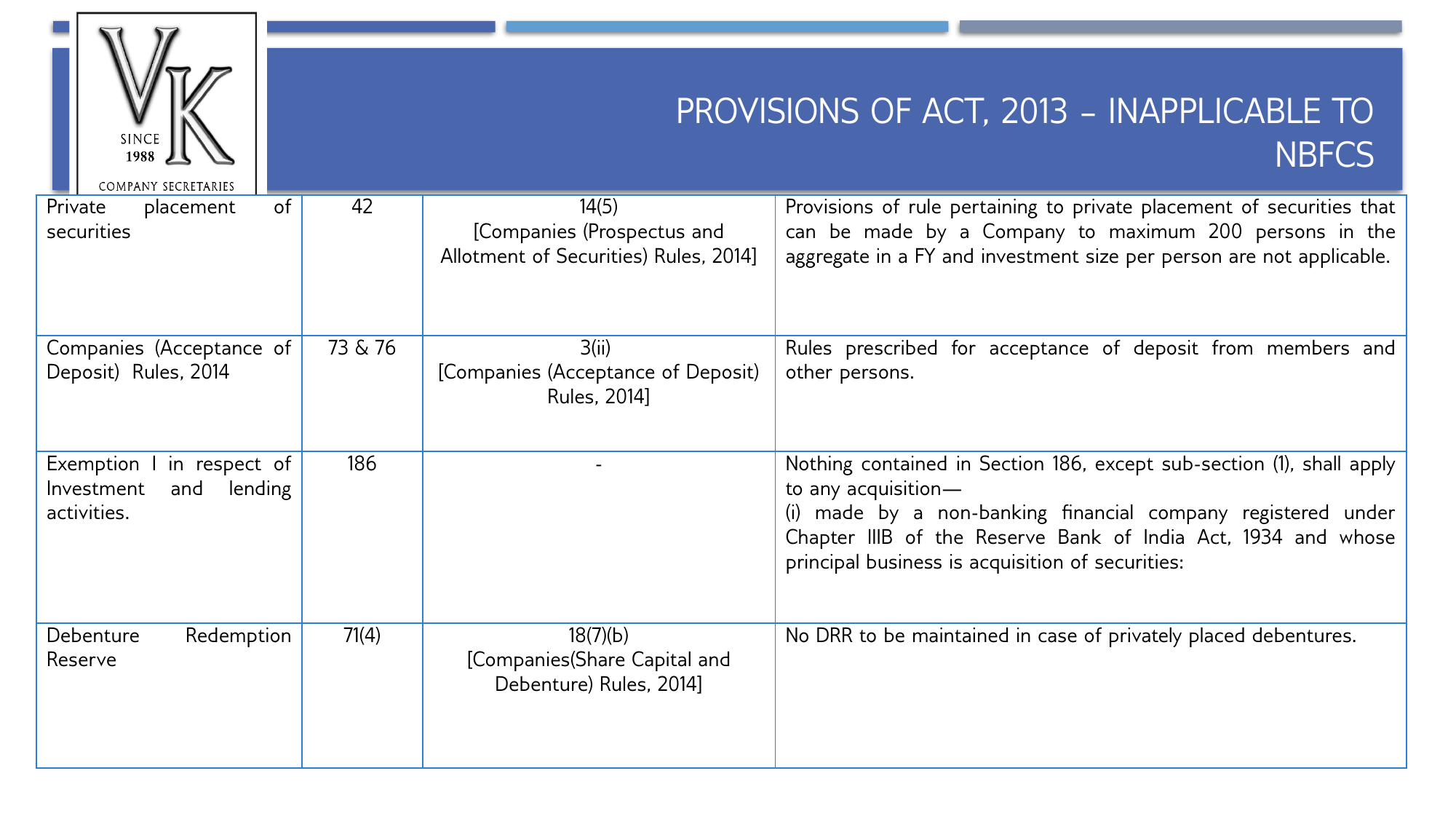

# Provisions of Act, 2013 – inapplicable to NBFCs
| Private placement of securities | 42 | 14(5) [Companies (Prospectus and Allotment of Securities) Rules, 2014] | Provisions of rule pertaining to private placement of securities that can be made by a Company to maximum 200 persons in the aggregate in a FY and investment size per person are not applicable. |
| --- | --- | --- | --- |
| Companies (Acceptance of Deposit) Rules, 2014 | 73 & 76 | 3(ii) [Companies (Acceptance of Deposit) Rules, 2014] | Rules prescribed for acceptance of deposit from members and other persons. |
| Exemption I in respect of Investment and lending activities. | 186 | - | Nothing contained in Section 186, except sub-section (1), shall apply to any acquisition— (i) made by a non-banking financial company registered under Chapter IIIB of the Reserve Bank of India Act, 1934 and whose principal business is acquisition of securities: |
| Debenture Redemption Reserve | 71(4) | 18(7)(b) [Companies(Share Capital and Debenture) Rules, 2014] | No DRR to be maintained in case of privately placed debentures. |